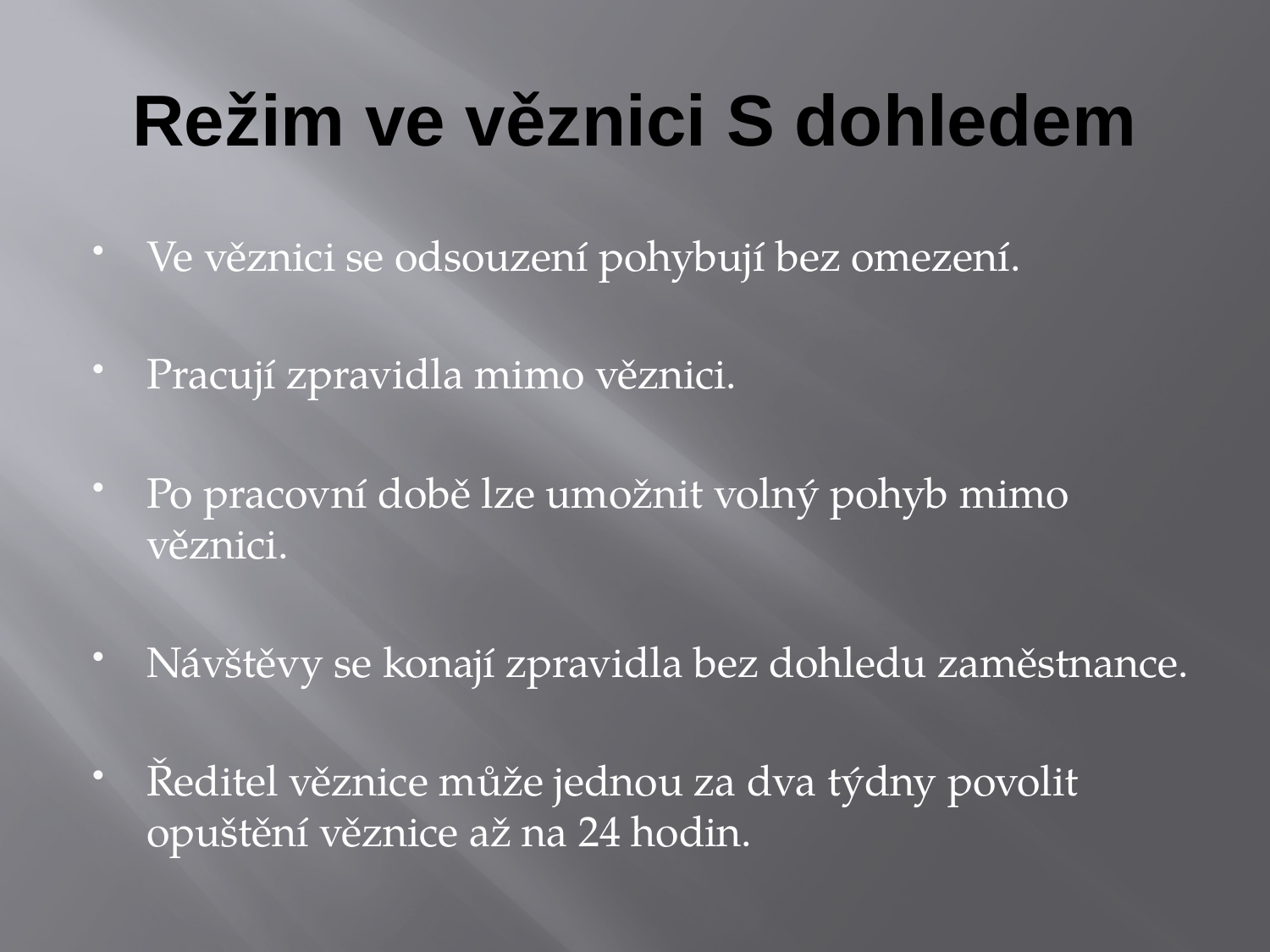

# Režim ve věznici S dohledem
Ve věznici se odsouzení pohybují bez omezení.

Pracují zpravidla mimo věznici.

Po pracovní době lze umožnit volný pohyb mimo věznici.

Návštěvy se konají zpravidla bez dohledu zaměstnance.

Ředitel věznice může jednou za dva týdny povolit opuštění věznice až na 24 hodin.